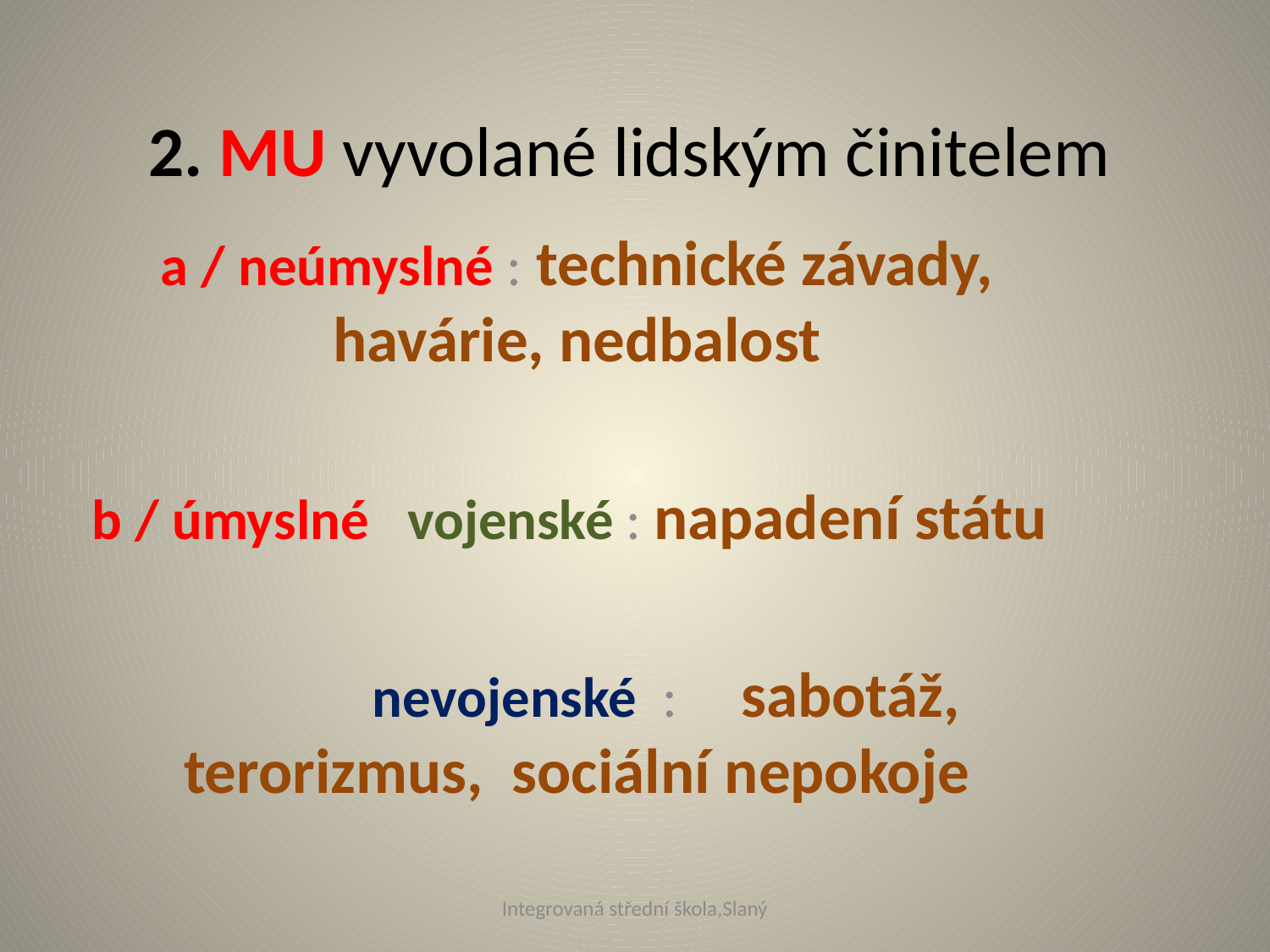

# 2. MU vyvolané lidským činitelem
a / neúmyslné : technické závady, havárie, nedbalost

b / úmyslné   vojenské : napadení státu

              nevojenské  :     sabotáž, terorizmus,  sociální nepokoje
Integrovaná střední škola,Slaný